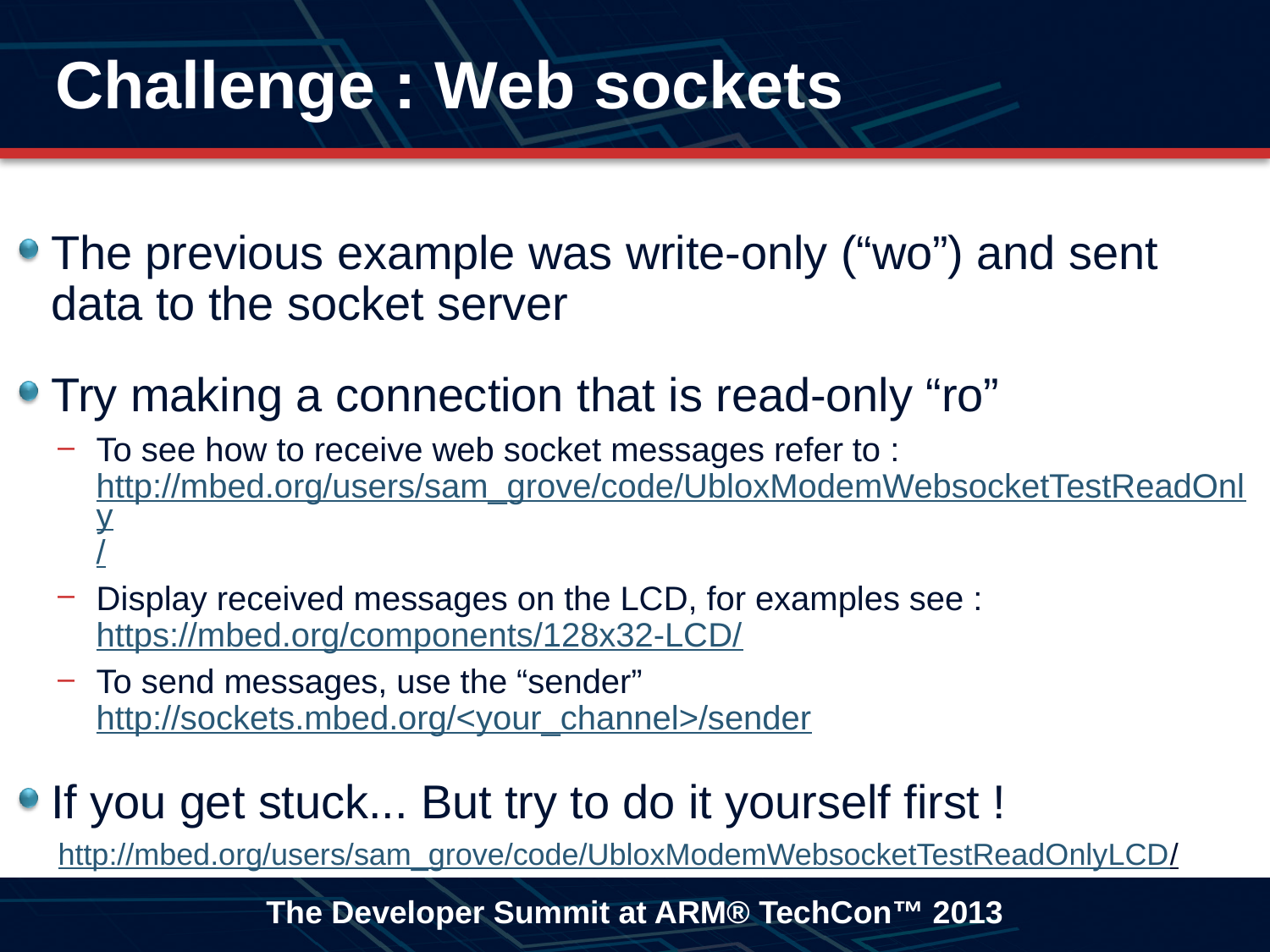

# Challenge : Web sockets
The previous example was write-only (“wo”) and sent data to the socket server
Try making a connection that is read-only “ro”
To see how to receive web socket messages refer to : http://mbed.org/users/sam_grove/code/UbloxModemWebsocketTestReadOnly/
Display received messages on the LCD, for examples see :
https://mbed.org/components/128x32-LCD/
To send messages, use the “sender”
http://sockets.mbed.org/<your_channel>/sender
If you get stuck... But try to do it yourself first !
http://mbed.org/users/sam_grove/code/UbloxModemWebsocketTestReadOnlyLCD/